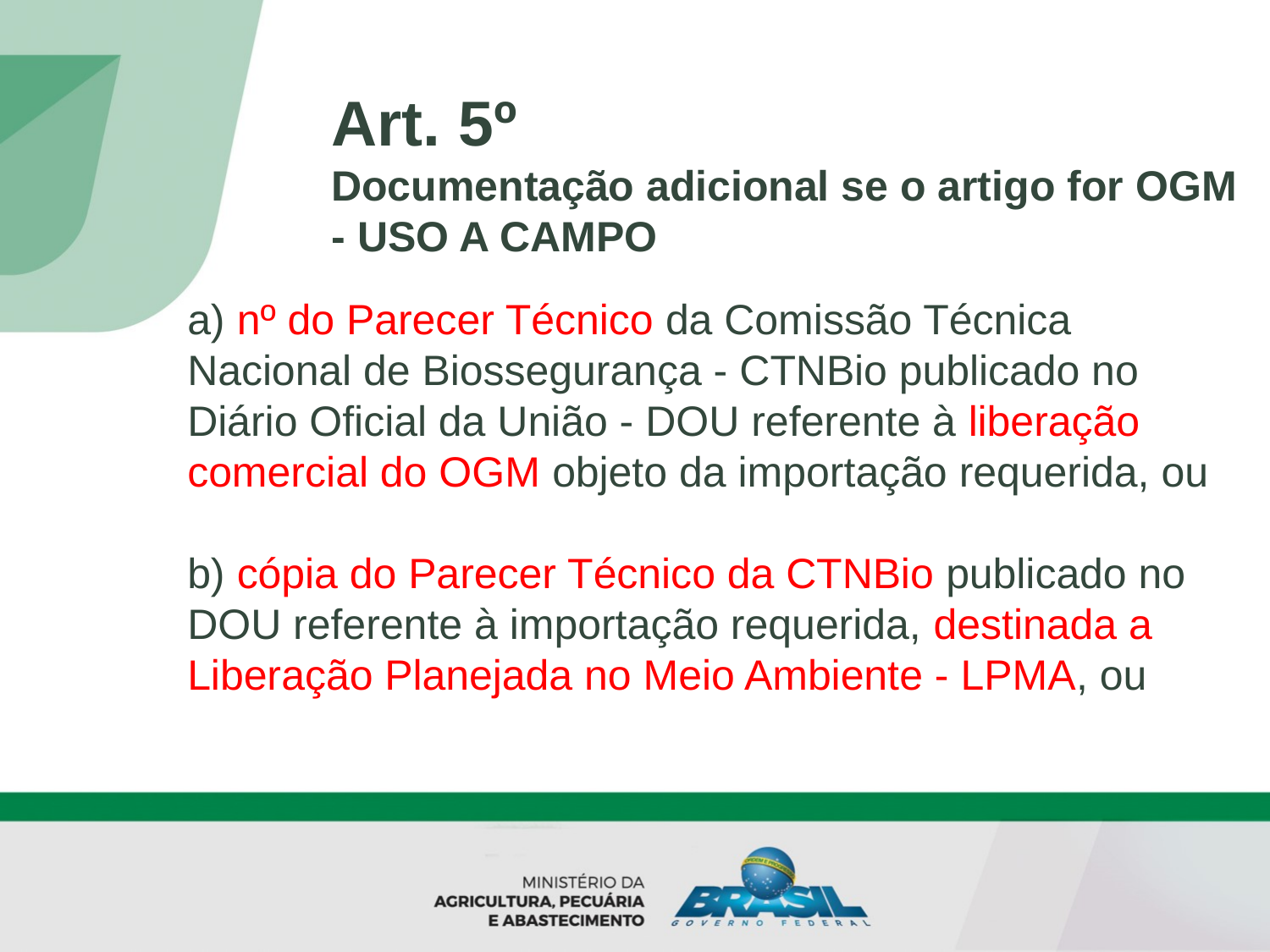

Art. 5º
Documentação adicional se o artigo for OGM
- USO A CAMPO

a) nº do Parecer Técnico da Comissão Técnica Nacional de Biossegurança - CTNBio publicado no Diário Oficial da União - DOU referente à liberação comercial do OGM objeto da importação requerida, ou

b) cópia do Parecer Técnico da CTNBio publicado no DOU referente à importação requerida, destinada a Liberação Planejada no Meio Ambiente - LPMA, ou